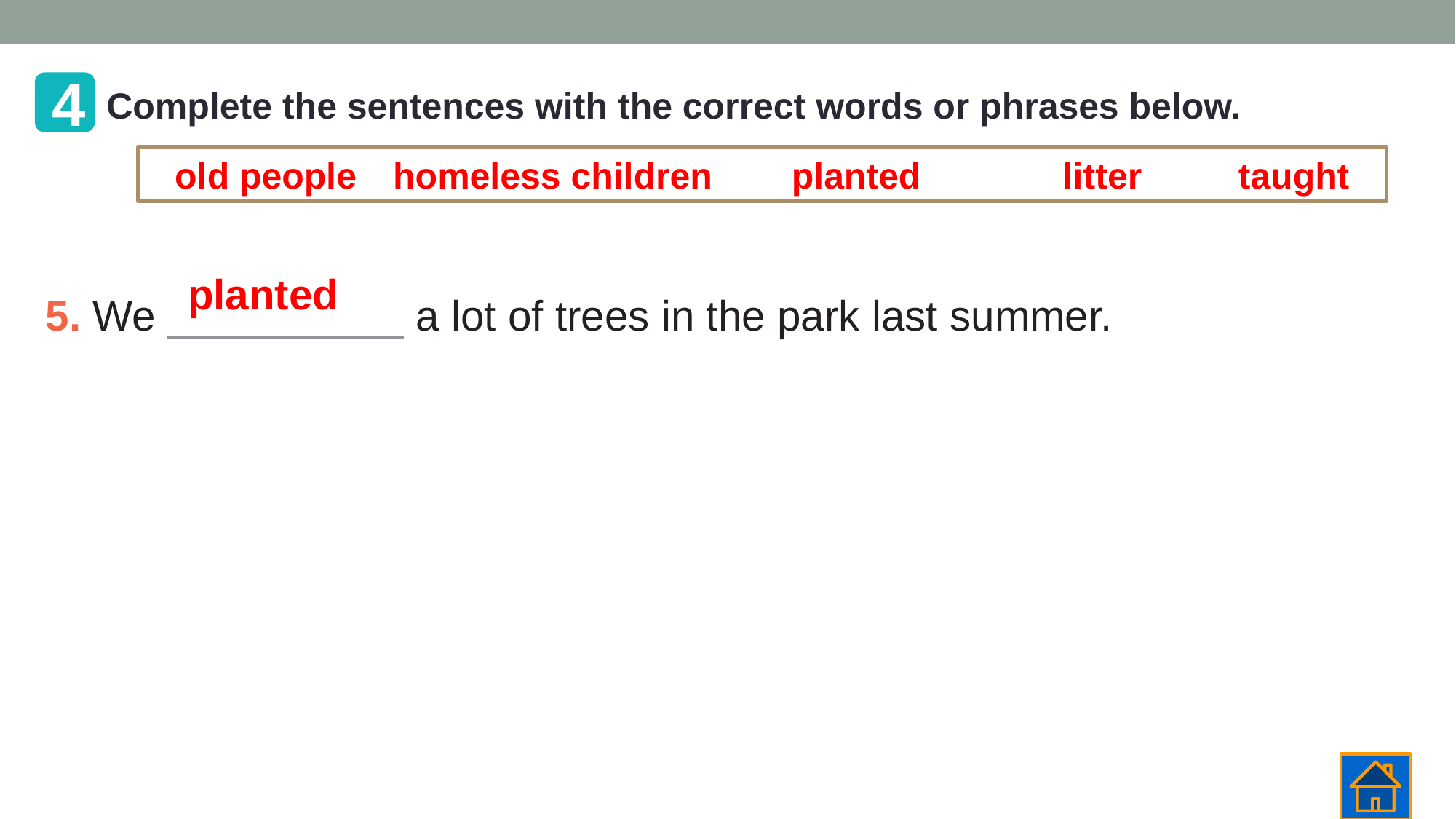

4

Complete the sentences with the correct words or phrases below.
old people	homeless children	       planted              litter	        taught
5. We __________ a lot of trees in the park last summer.
planted